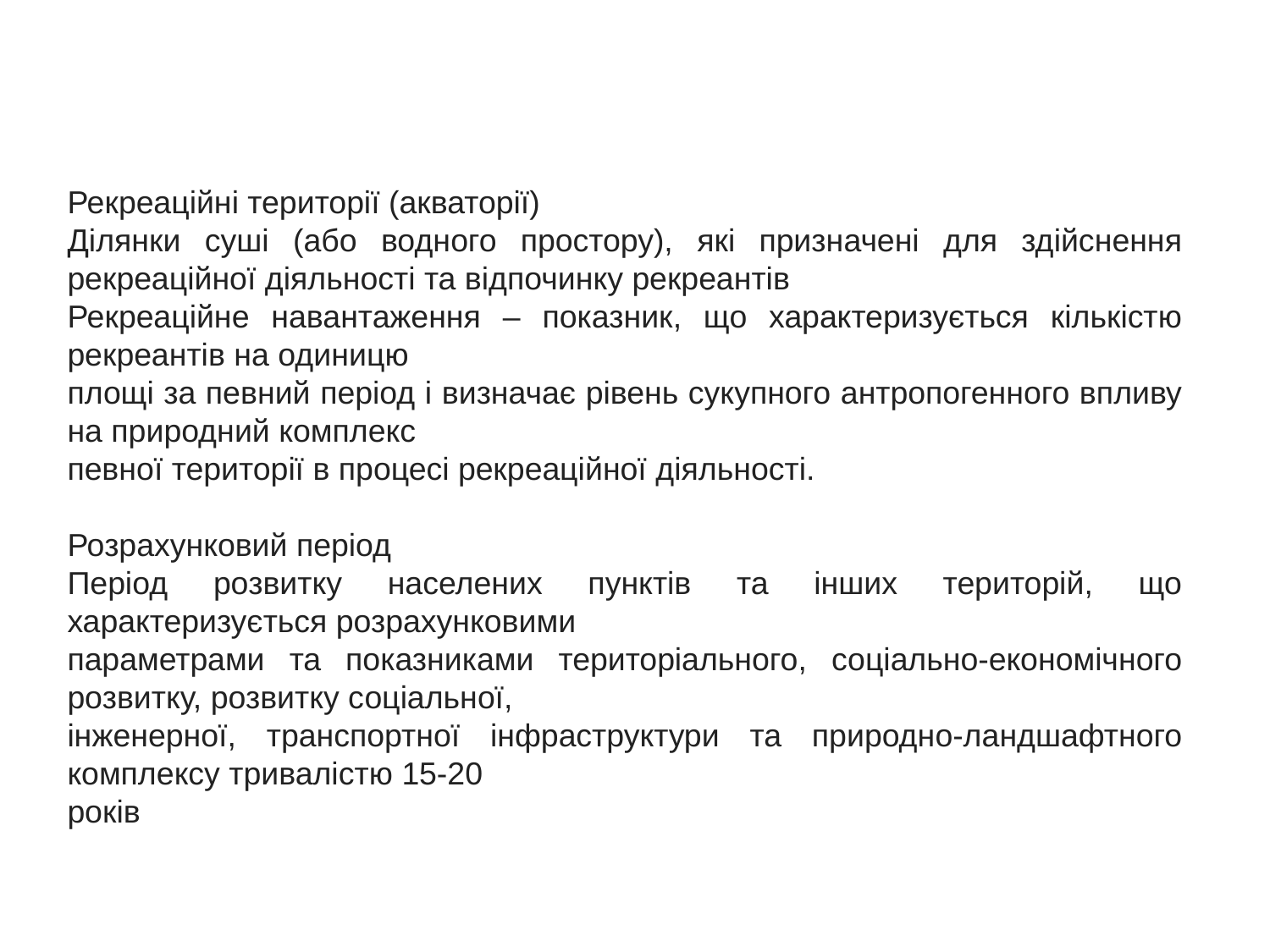

Рекреаційні території (акваторії)
Ділянки суші (або водного простору), які призначені для здійснення рекреаційної діяльності та відпочинку рекреантів
Рекреаційне навантаження – показник, що характеризується кількістю рекреантів на одиницю
площі за певний період і визначає рівень сукупного антропогенного впливу на природний комплекс
певної території в процесі рекреаційної діяльності.

Розрахунковий період
Період розвитку населених пунктів та інших територій, що характеризується розрахунковими
параметрами та показниками територіального, соціально-економічного розвитку, розвитку соціальної,
інженерної, транспортної інфраструктури та природно-ландшафтного комплексу тривалістю 15-20
років